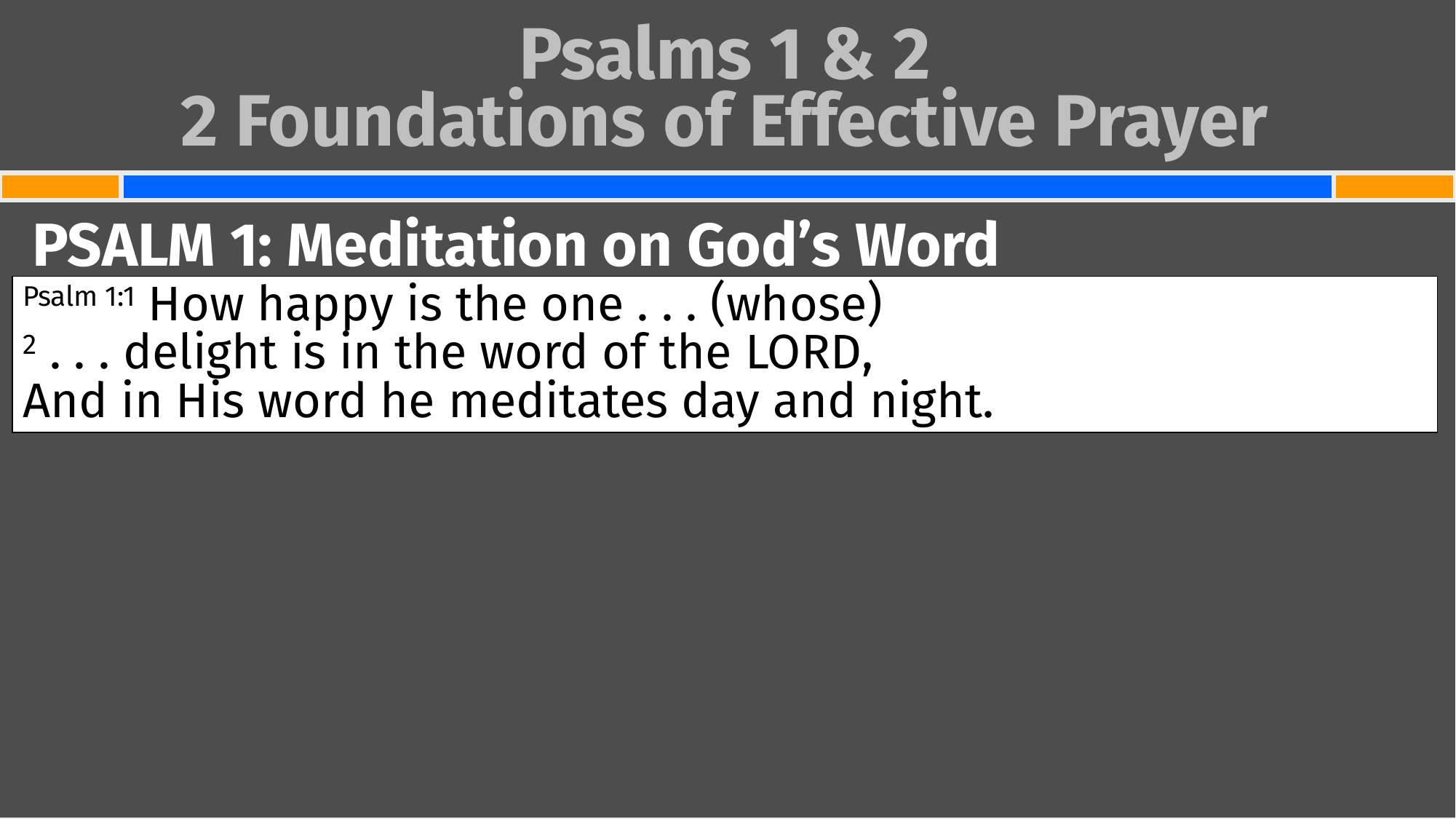

Psalms 1 & 2
2 Foundations of Effective Prayer
#

PSALM 1: Meditation on God’s Word
Psalm 1:1 How happy is the one . . . (whose)
2 . . . delight is in the word of the Lord,
And in His word he meditates day and night.